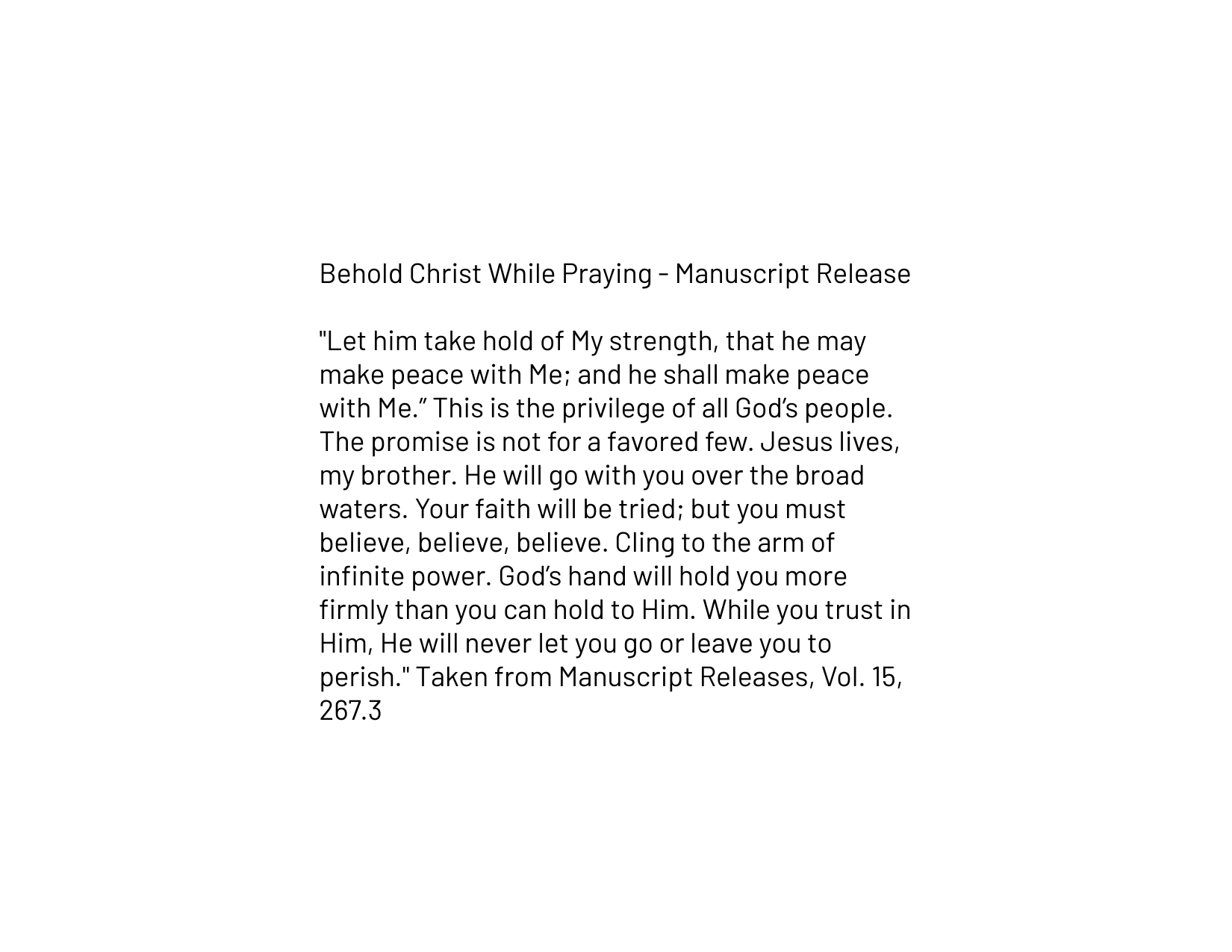

Behold Christ While Praying - Manuscript Release

"Let him take hold of My strength, that he may make peace with Me; and he shall make peace with Me.” This is the privilege of all God’s people. The promise is not for a favored few. Jesus lives, my brother. He will go with you over the broad waters. Your faith will be tried; but you must believe, believe, believe. Cling to the arm of infinite power. God’s hand will hold you more firmly than you can hold to Him. While you trust in Him, He will never let you go or leave you to perish." Taken from Manuscript Releases, Vol. 15, 267.3